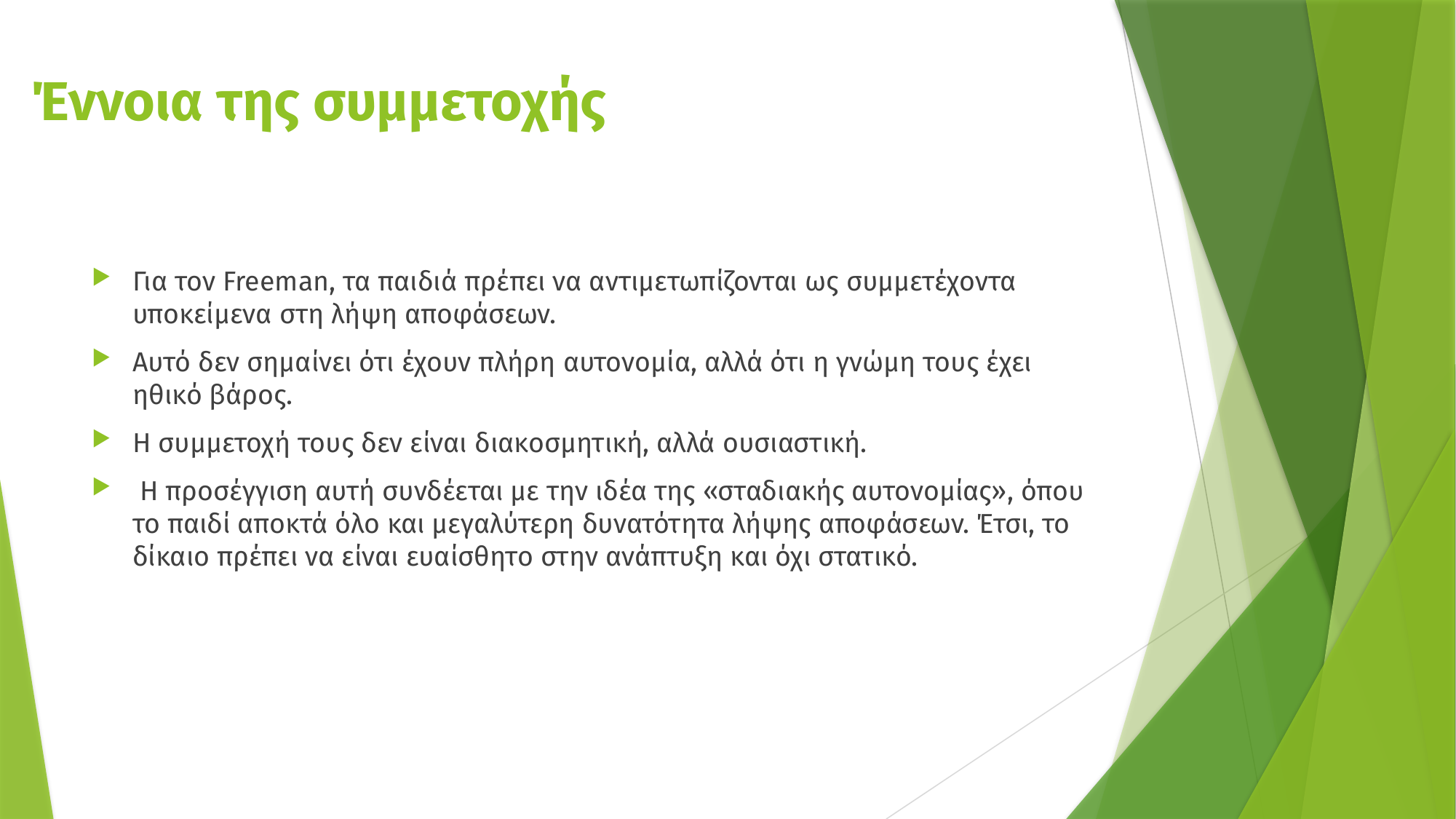

# Έννοια της συμμετοχής
Για τον Freeman, τα παιδιά πρέπει να αντιμετωπίζονται ως συμμετέχοντα υποκείμενα στη λήψη αποφάσεων.
Αυτό δεν σημαίνει ότι έχουν πλήρη αυτονομία, αλλά ότι η γνώμη τους έχει ηθικό βάρος.
Η συμμετοχή τους δεν είναι διακοσμητική, αλλά ουσιαστική.
 Η προσέγγιση αυτή συνδέεται με την ιδέα της «σταδιακής αυτονομίας», όπου το παιδί αποκτά όλο και μεγαλύτερη δυνατότητα λήψης αποφάσεων. Έτσι, το δίκαιο πρέπει να είναι ευαίσθητο στην ανάπτυξη και όχι στατικό.